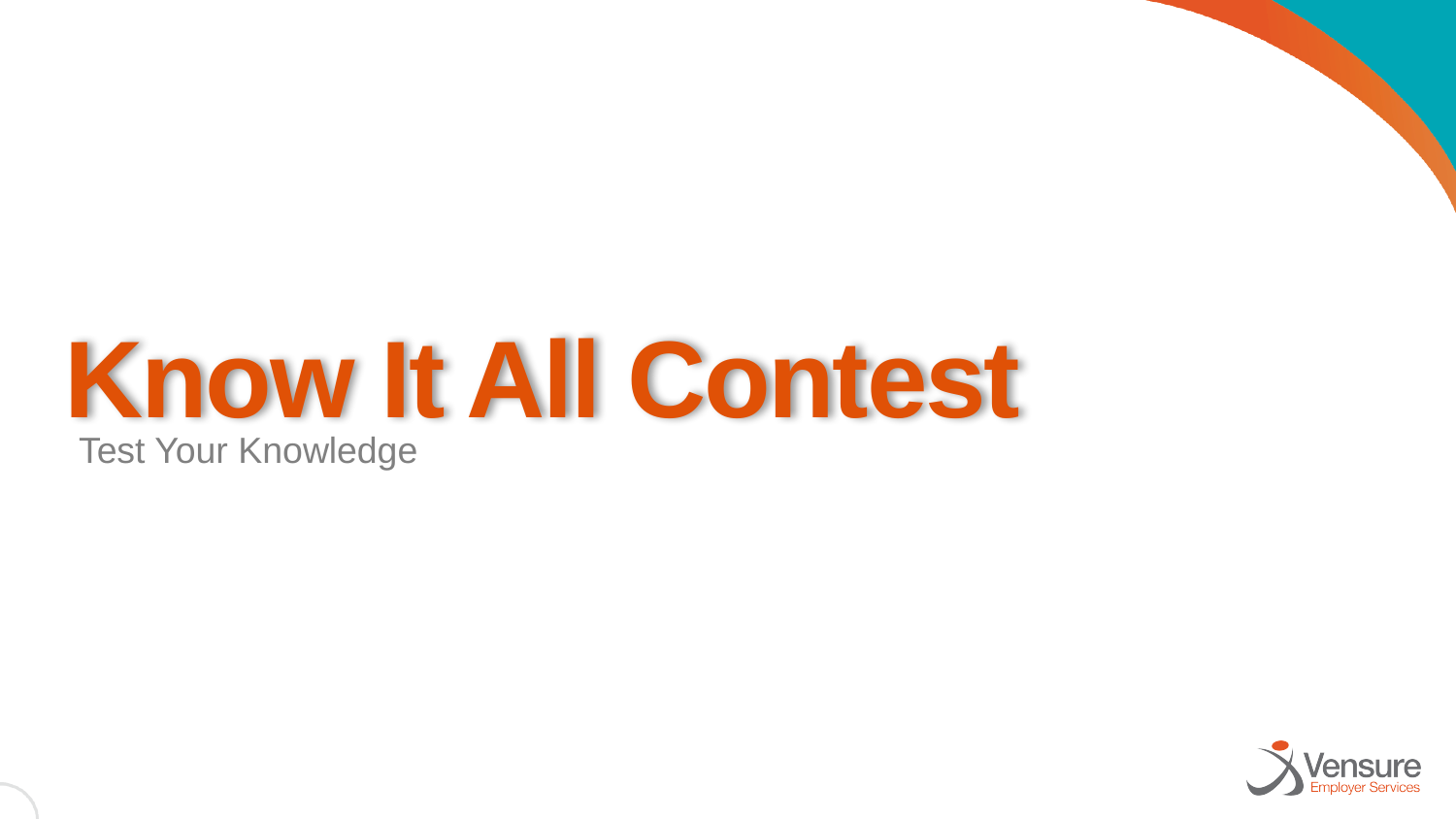

# Know It All Contest
Test Your Knowledge